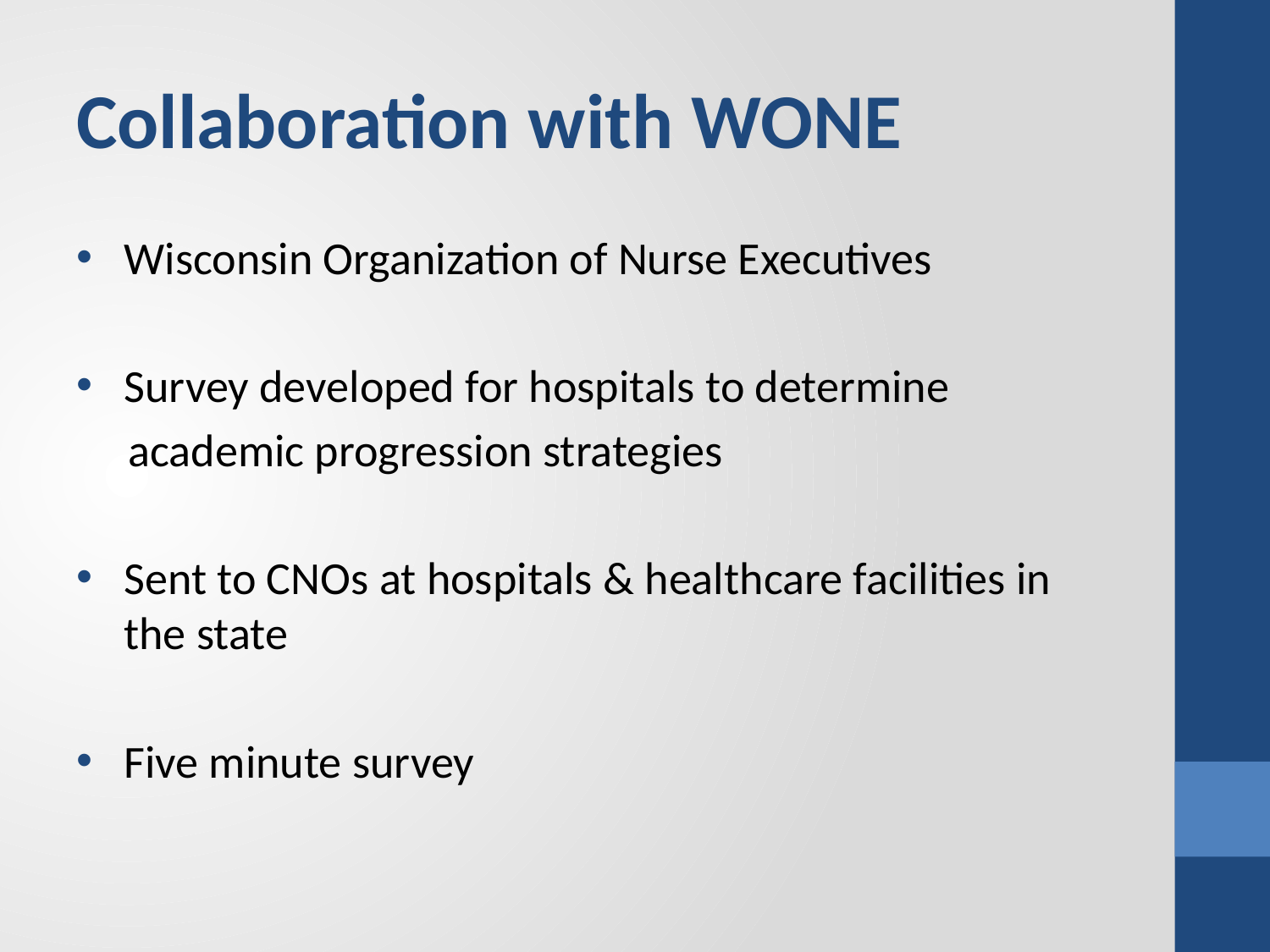

# Collaboration with WONE
Wisconsin Organization of Nurse Executives

Survey developed for hospitals to determine
     academic progression strategies

Sent to CNOs at hospitals & healthcare facilities in the state

Five minute survey